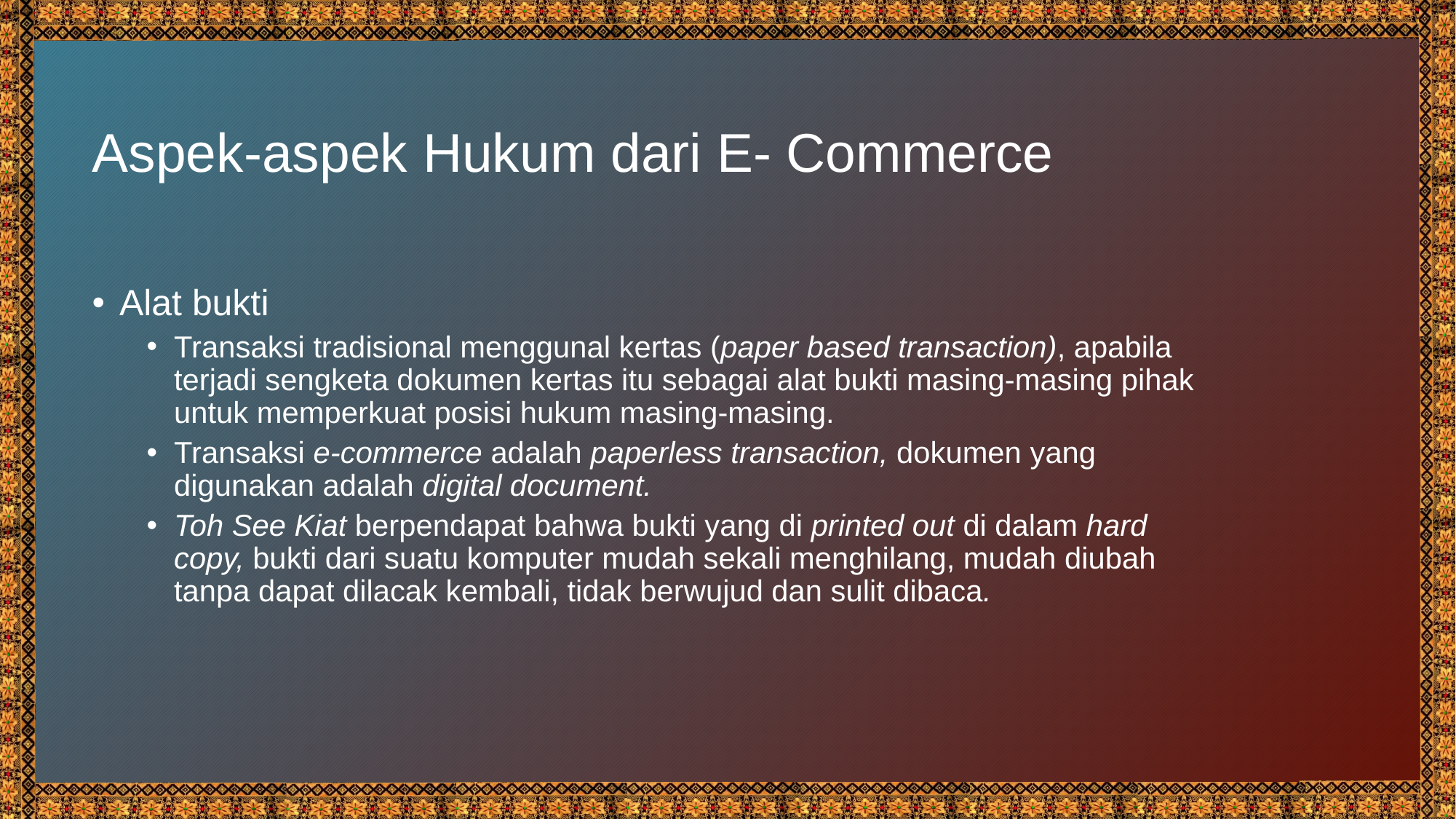

11
# Aspek-aspek Hukum dari E- Commerce
Alat bukti
Transaksi tradisional menggunal kertas (paper based transaction), apabila terjadi sengketa dokumen kertas itu sebagai alat bukti masing-masing pihak untuk memperkuat posisi hukum masing-masing.
Transaksi e-commerce adalah paperless transaction, dokumen yang digunakan adalah digital document.
Toh See Kiat berpendapat bahwa bukti yang di printed out di dalam hard copy, bukti dari suatu komputer mudah sekali menghilang, mudah diubah tanpa dapat dilacak kembali, tidak berwujud dan sulit dibaca.